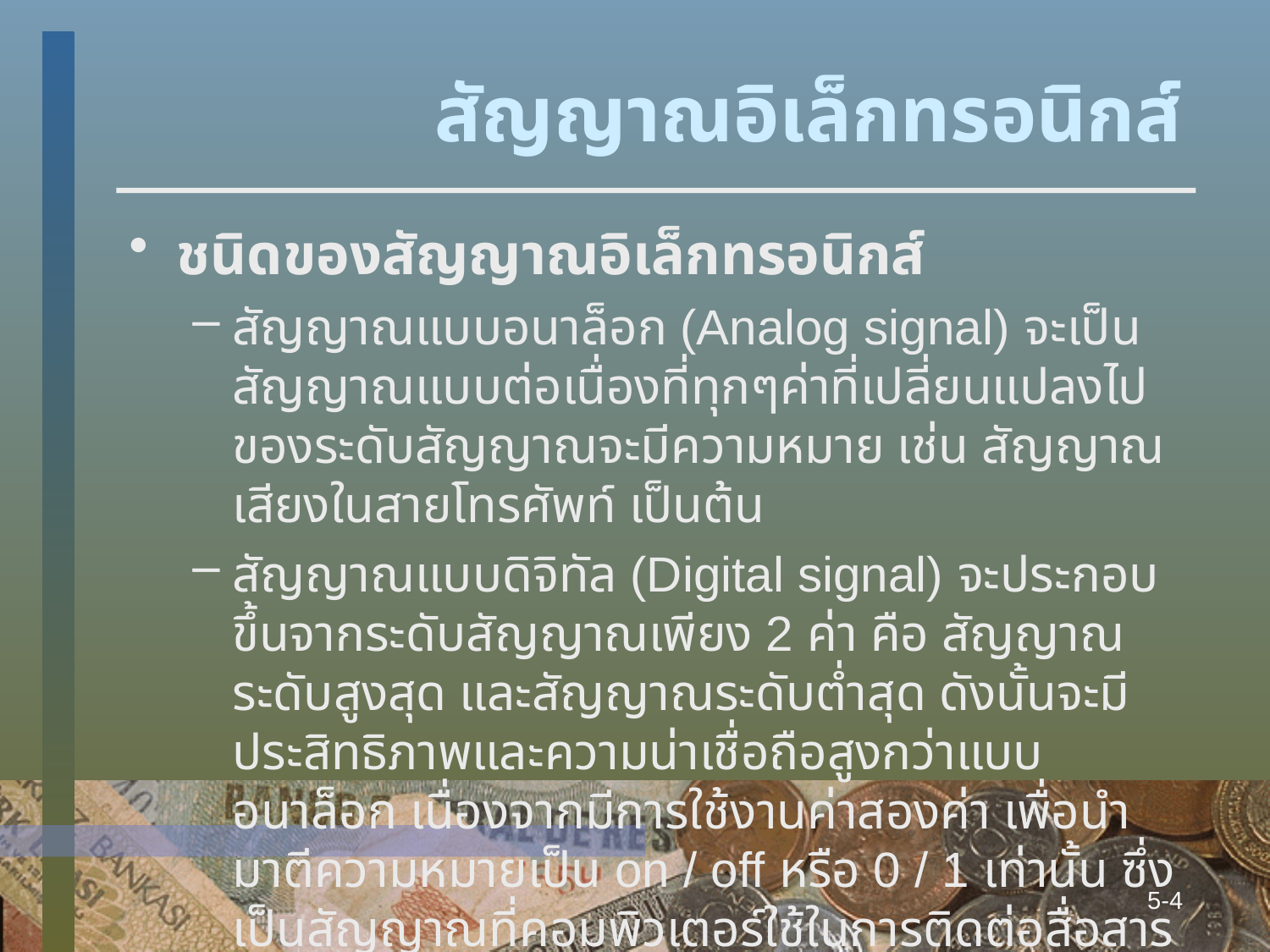

# สัญญาณอิเล็กทรอนิกส์
ชนิดของสัญญาณอิเล็กทรอนิกส์
สัญญาณแบบอนาล็อก (Analog signal) จะเป็นสัญญาณแบบต่อเนื่องที่ทุกๆค่าที่เปลี่ยนแปลงไป ของระดับสัญญาณจะมีความหมาย เช่น สัญญาณเสียงในสายโทรศัพท์ เป็นต้น
สัญญาณแบบดิจิทัล (Digital signal) จะประกอบขึ้นจากระดับสัญญาณเพียง 2 ค่า คือ สัญญาณ ระดับสูงสุด และสัญญาณระดับต่ำสุด ดังนั้นจะมีประสิทธิภาพและความน่าเชื่อถือสูงกว่าแบบอนาล็อก เนื่องจากมีการใช้งานค่าสองค่า เพื่อนำมาตีความหมายเป็น on / off หรือ 0 / 1 เท่านั้น ซึ่งเป็นสัญญาณที่คอมพิวเตอร์ใช้ในการติดต่อสื่อสารกัน
5-4